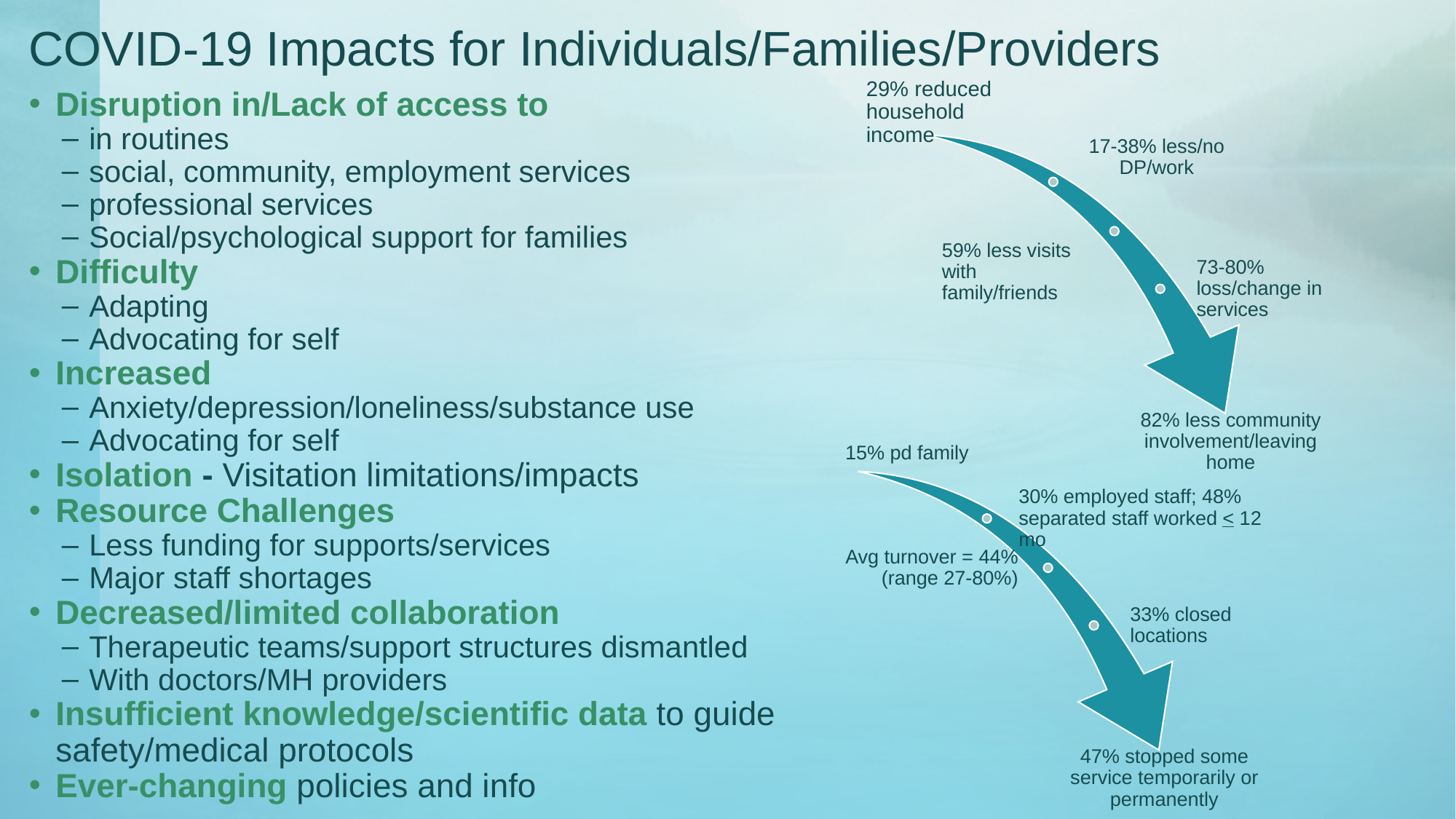

# COVID-19 Impacts for Individuals/Families/Providers
17-38% less/no DP/work
59% less visits with family/friends

73-80% loss/change in services
82% less community involvement/leaving home
29% reduced household income
Disruption in/Lack of access to
in routines
social, community, employment services
professional services
Social/psychological support for families
Difficulty
Adapting
Advocating for self
Increased
Anxiety/depression/loneliness/substance use
Advocating for self
Isolation - Visitation limitations/impacts
Resource Challenges
Less funding for supports/services
Major staff shortages
Decreased/limited collaboration
Therapeutic teams/support structures dismantled
With doctors/MH providers
Insufficient knowledge/scientific data to guide safety/medical protocols
Ever-changing policies and info

15% pd family
30% employed staff; 48% separated staff worked < 12 mo
Avg turnover = 44% (range 27-80%)
33% closed locations
47% stopped some service temporarily or permanently